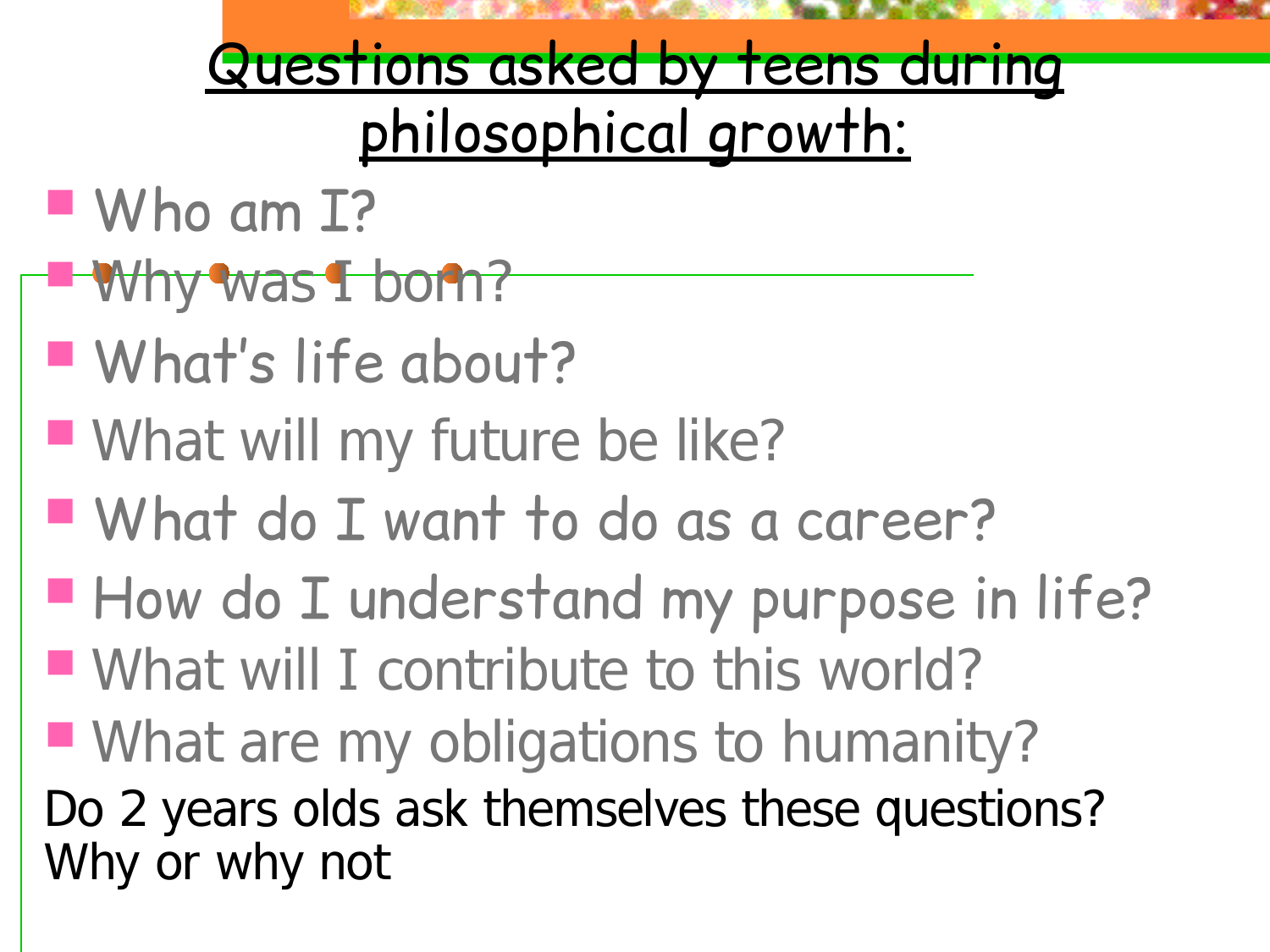

Questions asked by teens during philosophical growth:
Who am I?
Why was I born?
What’s life about?
What will my future be like?
What do I want to do as a career?
How do I understand my purpose in life?
What will I contribute to this world?
What are my obligations to humanity?
Do 2 years olds ask themselves these questions?  Why or why not